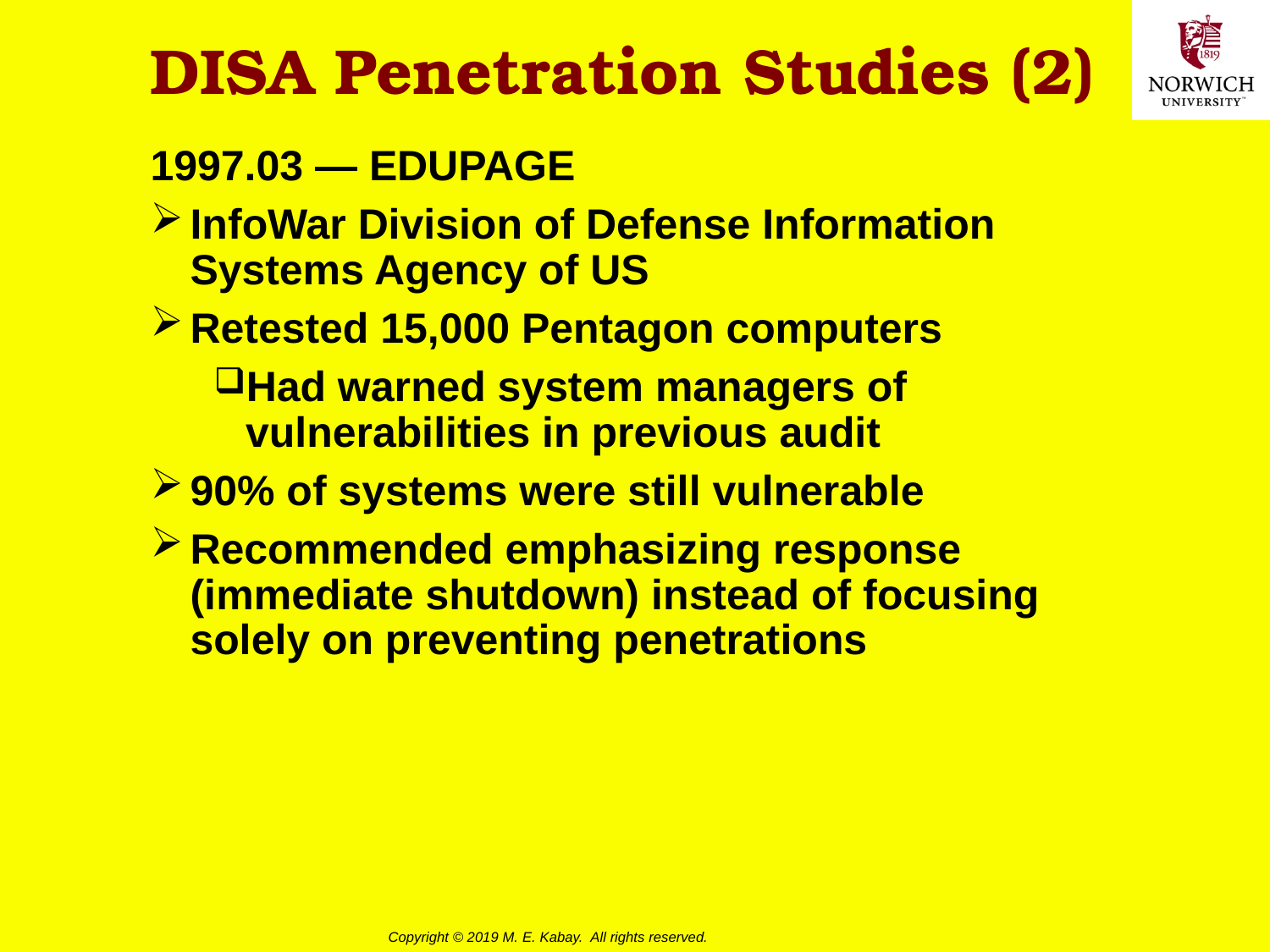

# DISA Penetration Studies (2)
1997.03 — EDUPAGE
InfoWar Division of Defense Information Systems Agency of US
Retested 15,000 Pentagon computers
Had warned system managers of vulnerabilities in previous audit
90% of systems were still vulnerable
Recommended emphasizing response (immediate shutdown) instead of focusing solely on preventing penetrations